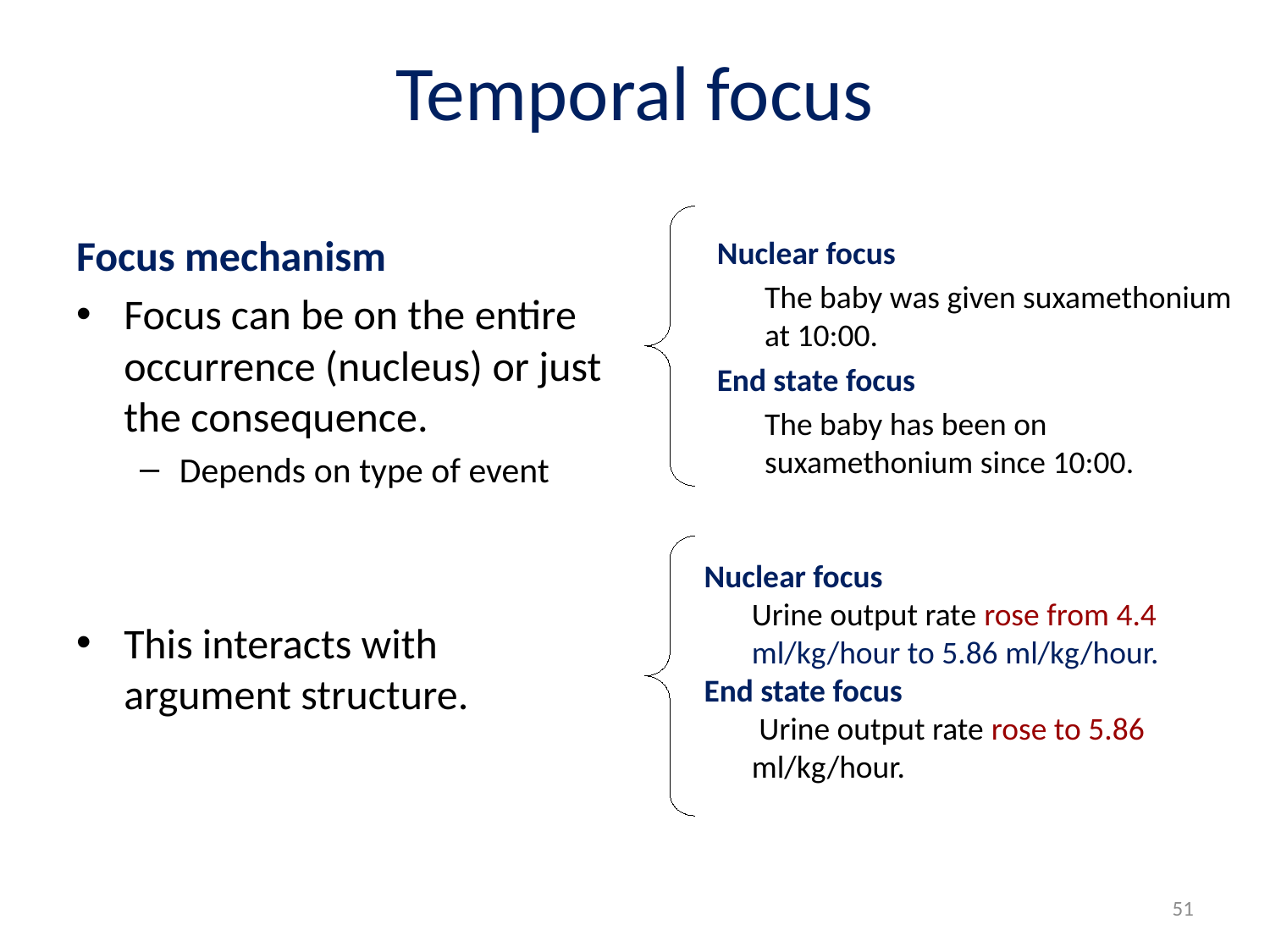

# Temporal focus

Focus mechanism
Focus can be on the entire occurrence (nucleus) or just the consequence.
Depends on type of event

This interacts with argument structure.

Nuclear focus
	The baby was given suxamethonium at 10:00.
End state focus
	The baby has been on suxamethonium since 10:00.

Nuclear focus
	Urine output rate rose from 4.4 ml/kg/hour to 5.86 ml/kg/hour.
End state focus
	 Urine output rate rose to 5.86 ml/kg/hour.

51